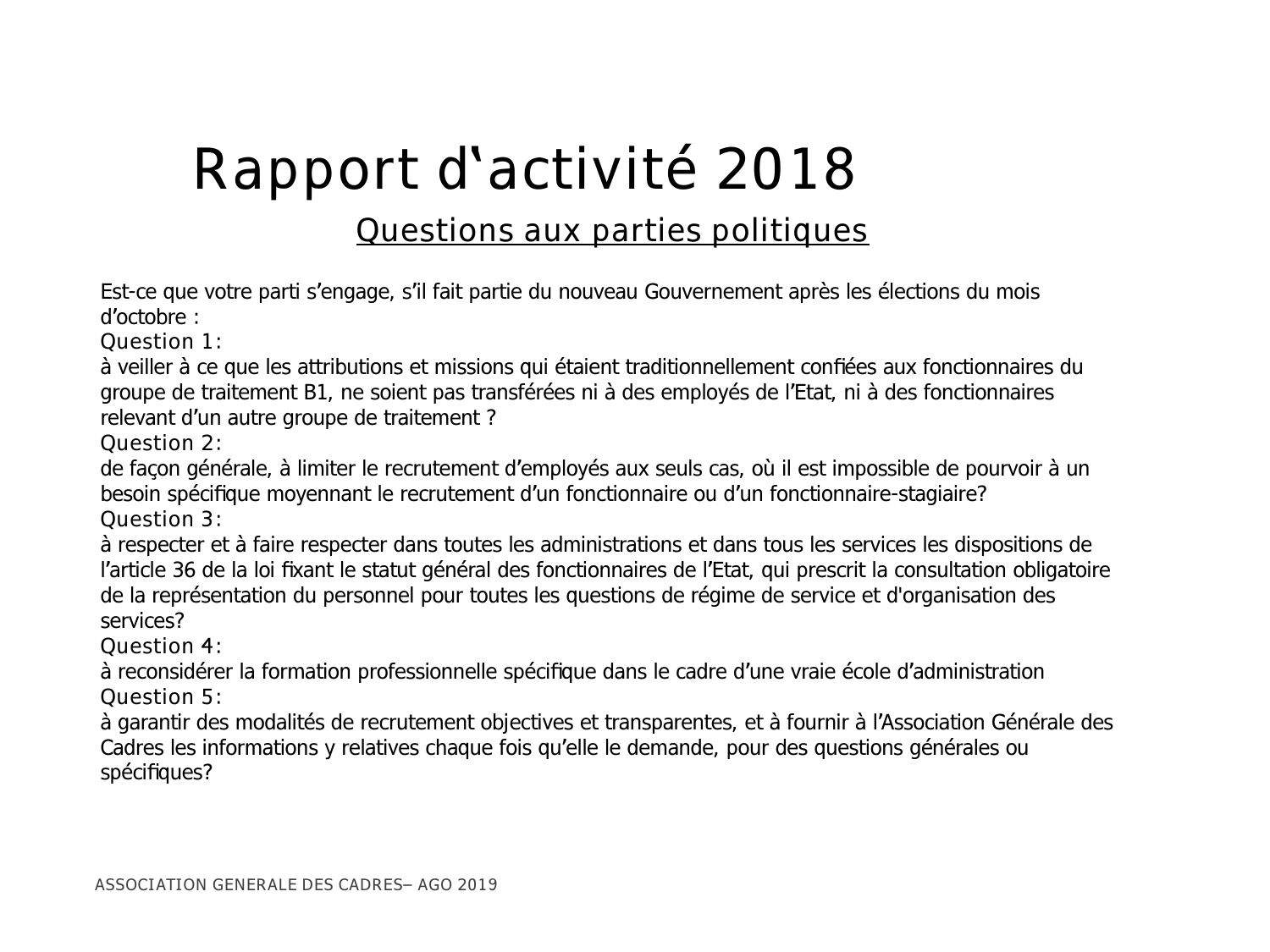

Rapport d‘activité 2018
Questions aux parties politiques

Est-ce que votre parti s’engage, s’il fait partie du nouveau Gouvernement après les élections du mois d’octobre :
Question 1:
à veiller à ce que les attributions et missions qui étaient traditionnellement confiées aux fonctionnaires du groupe de traitement B1, ne soient pas transférées ni à des employés de l’Etat, ni à des fonctionnaires relevant d’un autre groupe de traitement ?
Question 2:
de façon générale, à limiter le recrutement d’employés aux seuls cas, où il est impossible de pourvoir à un besoin spécifique moyennant le recrutement d’un fonctionnaire ou d’un fonctionnaire-stagiaire?
Question 3:
à respecter et à faire respecter dans toutes les administrations et dans tous les services les dispositions de l’article 36 de la loi fixant le statut général des fonctionnaires de l’Etat, qui prescrit la consultation obligatoire de la représentation du personnel pour toutes les questions de régime de service et d'organisation des services?
Question 4:
à reconsidérer la formation professionnelle spécifique dans le cadre d’une vraie école d’administration
Question 5:
à garantir des modalités de recrutement objectives et transparentes, et à fournir à l’Association Générale des Cadres les informations y relatives chaque fois qu’elle le demande, pour des questions générales ou spécifiques?

ASSOCIATION GENERALE DES CADRES– AGO 2019

06/03/2019